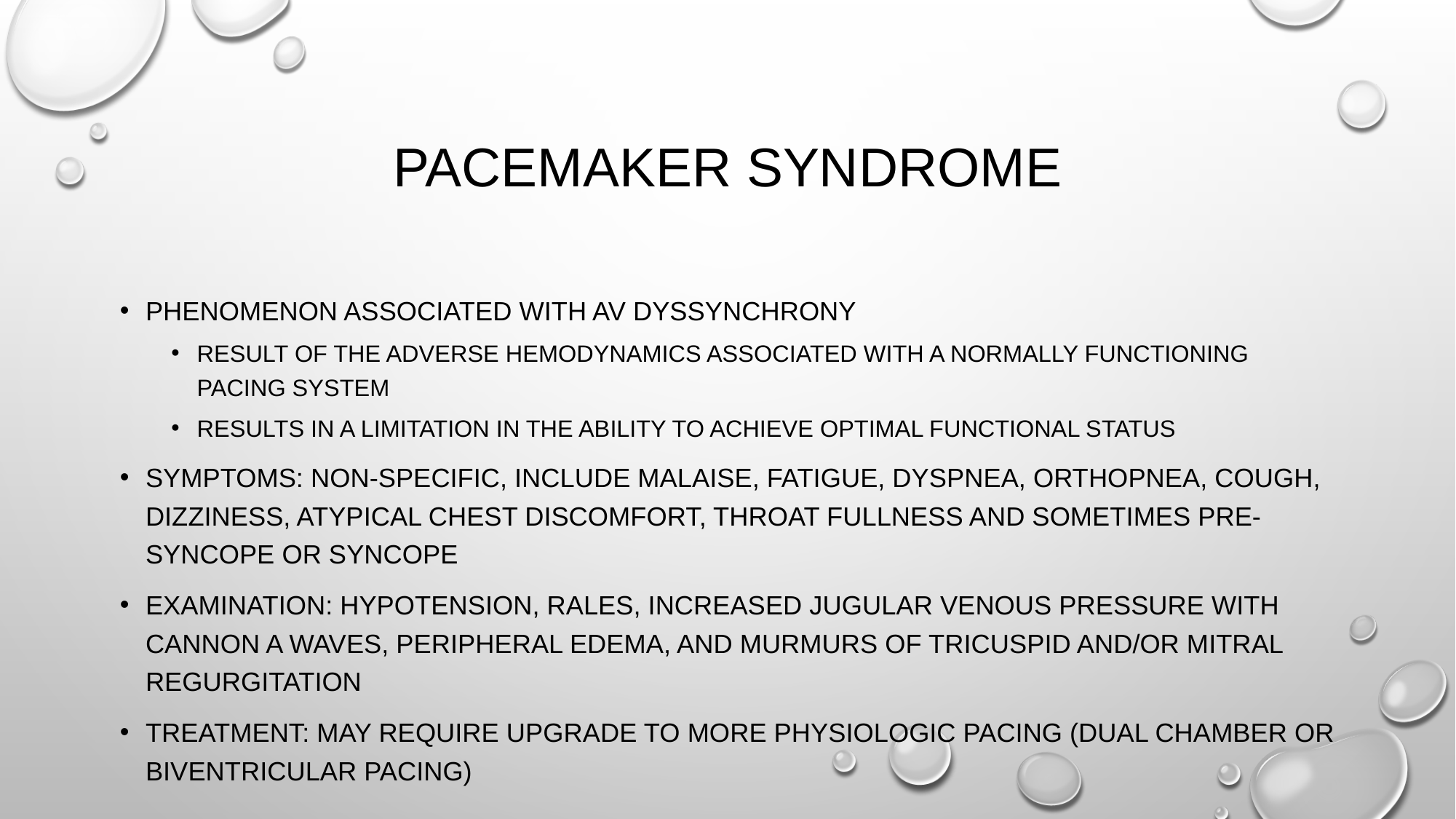

# Pacemaker Syndrome
Phenomenon associated with AV dyssynchrony
Result of the adverse hemodynamics associated with a normally functioning pacing system
Results in a limitation in the ability to achieve optimal functional status
Symptoms: non-specific, include malaise, fatigue, dyspnea, orthopnea, cough, dizziness, atypical chest discomfort, throat fullness and sometimes pre-syncope or syncope
Examination: hypotension, rales, increased jugular venous pressure with cannon A waves, peripheral edema, and murmurs of tricuspid and/or mitral regurgitation
Treatment: may require upgrade to more physiologic pacing (dual chamber or biventricular pacing)